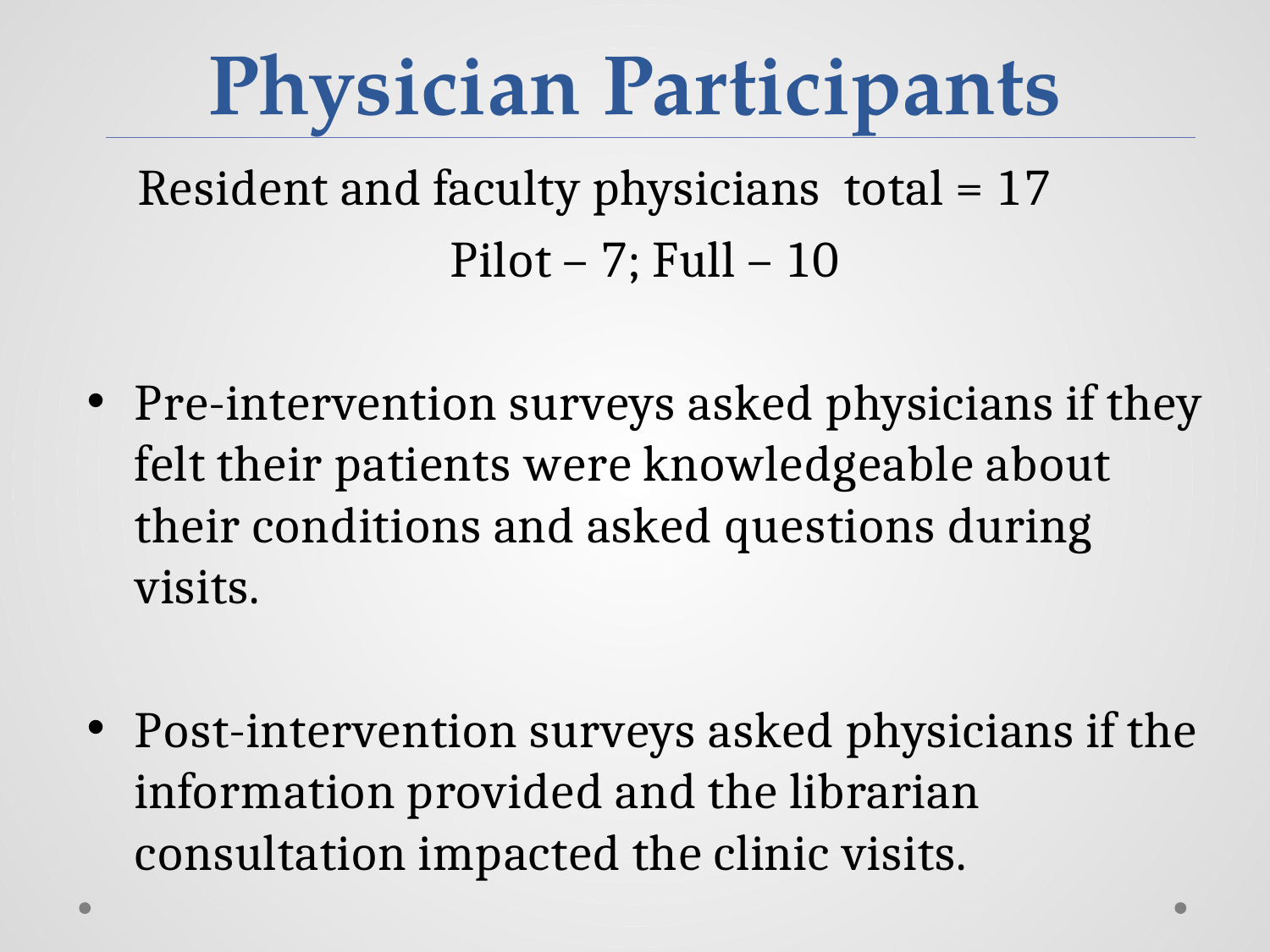

# Physician Participants
Resident and faculty physicians  total = 17
Pilot – 7; Full – 10

Pre-intervention surveys asked physicians if they felt their patients were knowledgeable about their conditions and asked questions during visits.

Post-intervention surveys asked physicians if the information provided and the librarian consultation impacted the clinic visits.